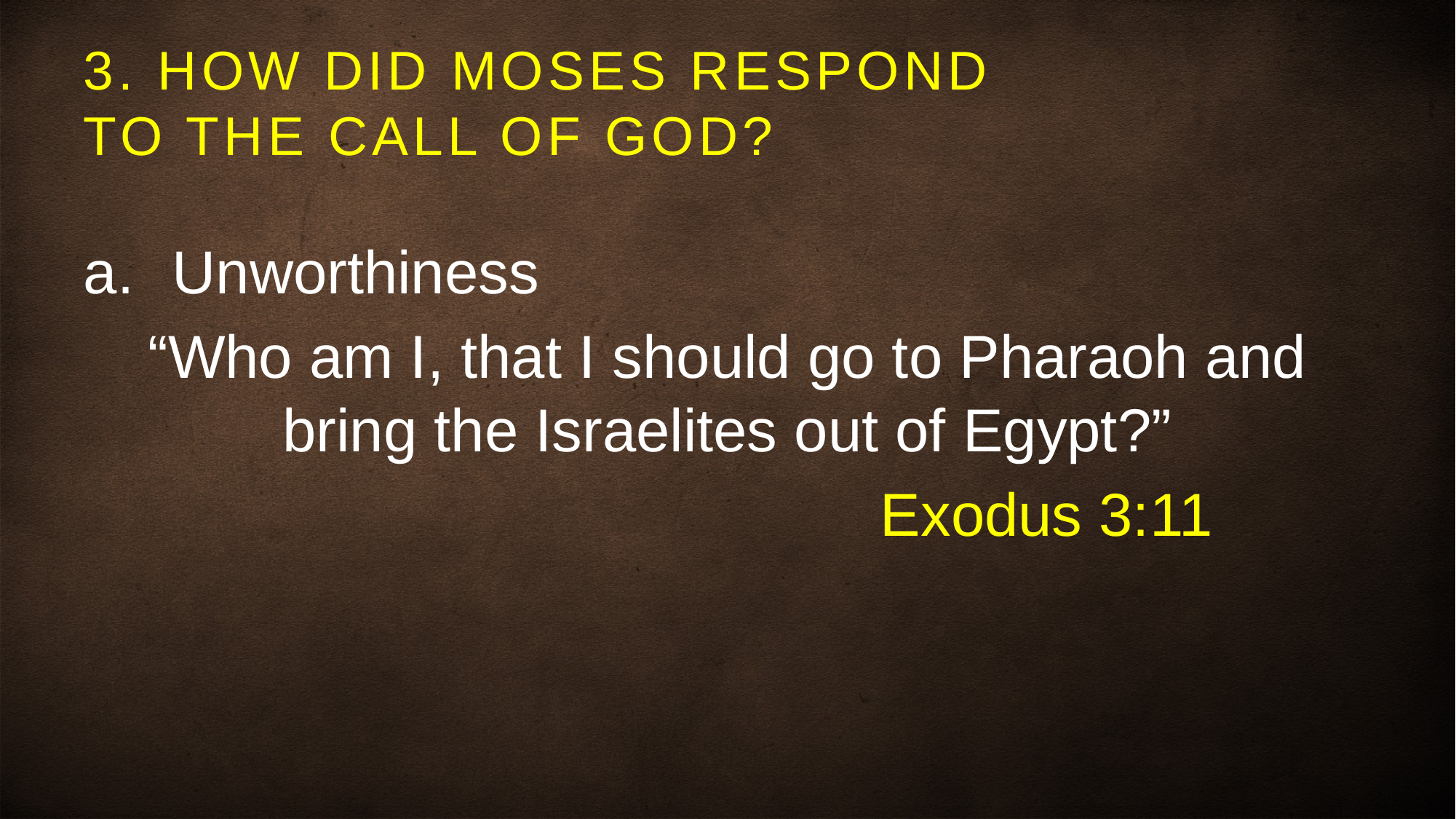

# 3. HOW DID MOSES RESPOND TO THE CALL OF GOD?
Unworthiness
“Who am I, that I should go to Pharaoh and bring the Israelites out of Egypt?”
						Exodus 3:11